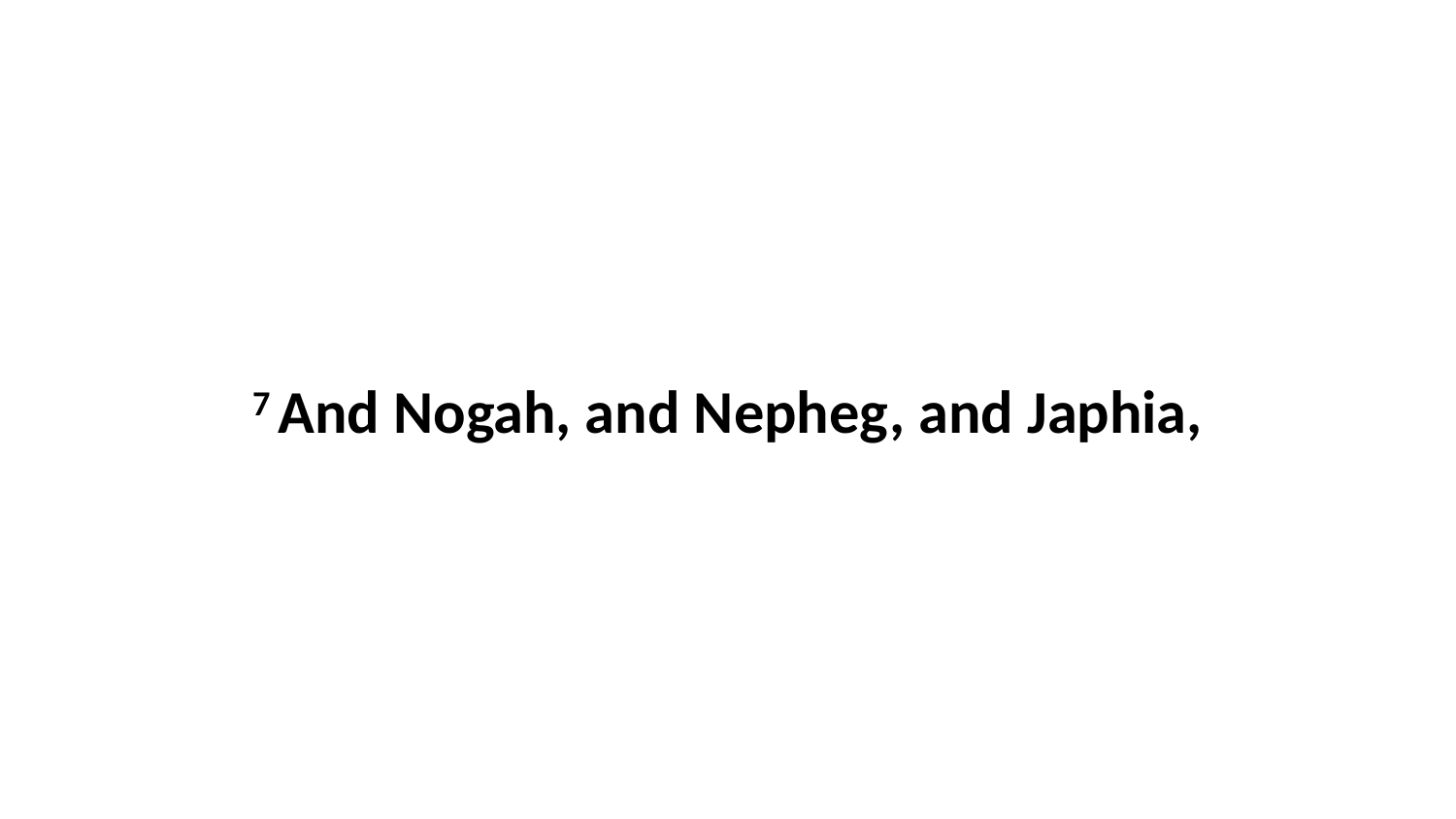

7 And Nogah, and Nepheg, and Japhia,